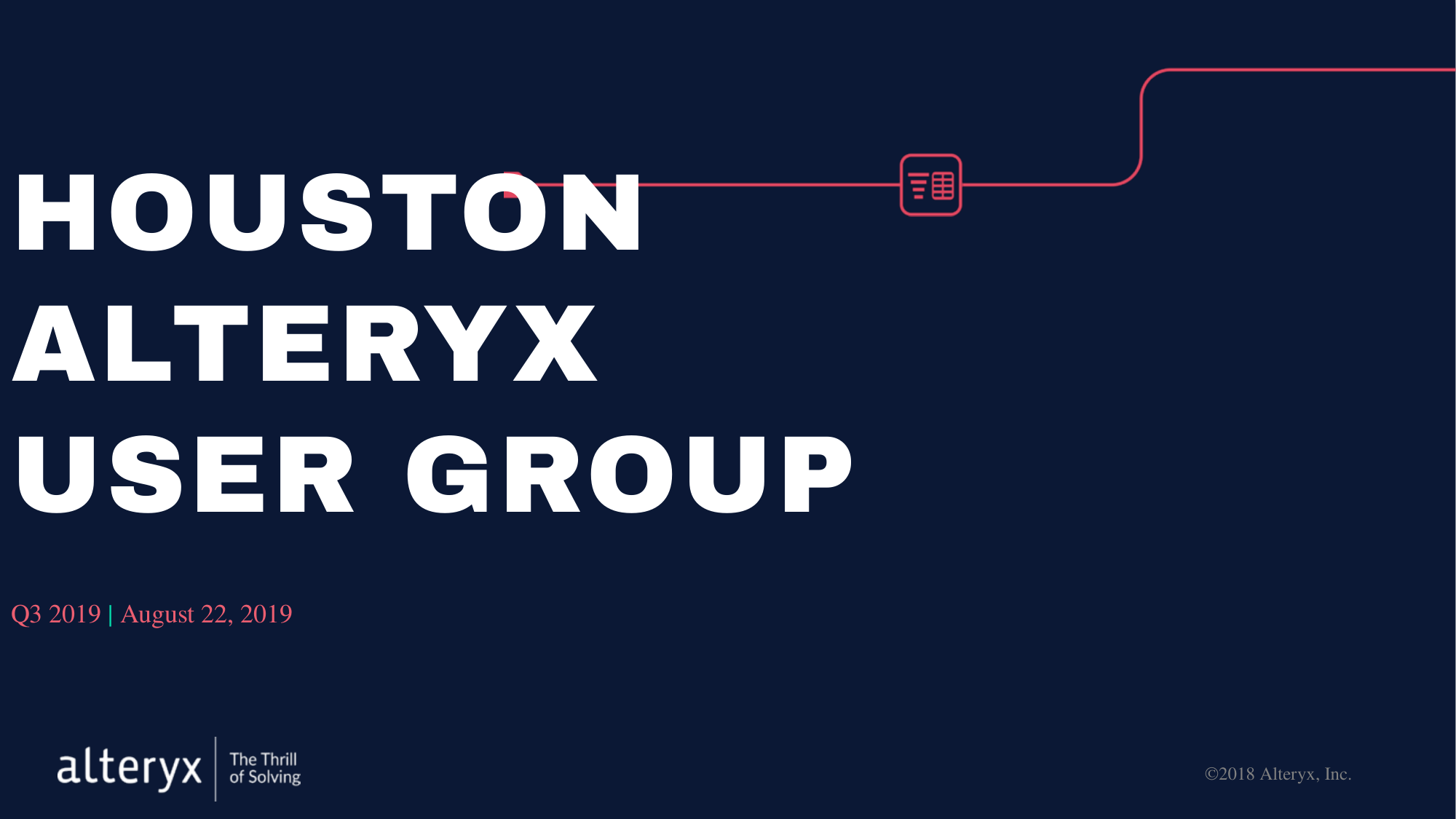

# HOUSTOn alteryx user group
Q3 2019 | August 22, 2019
©2018 Alteryx, Inc.